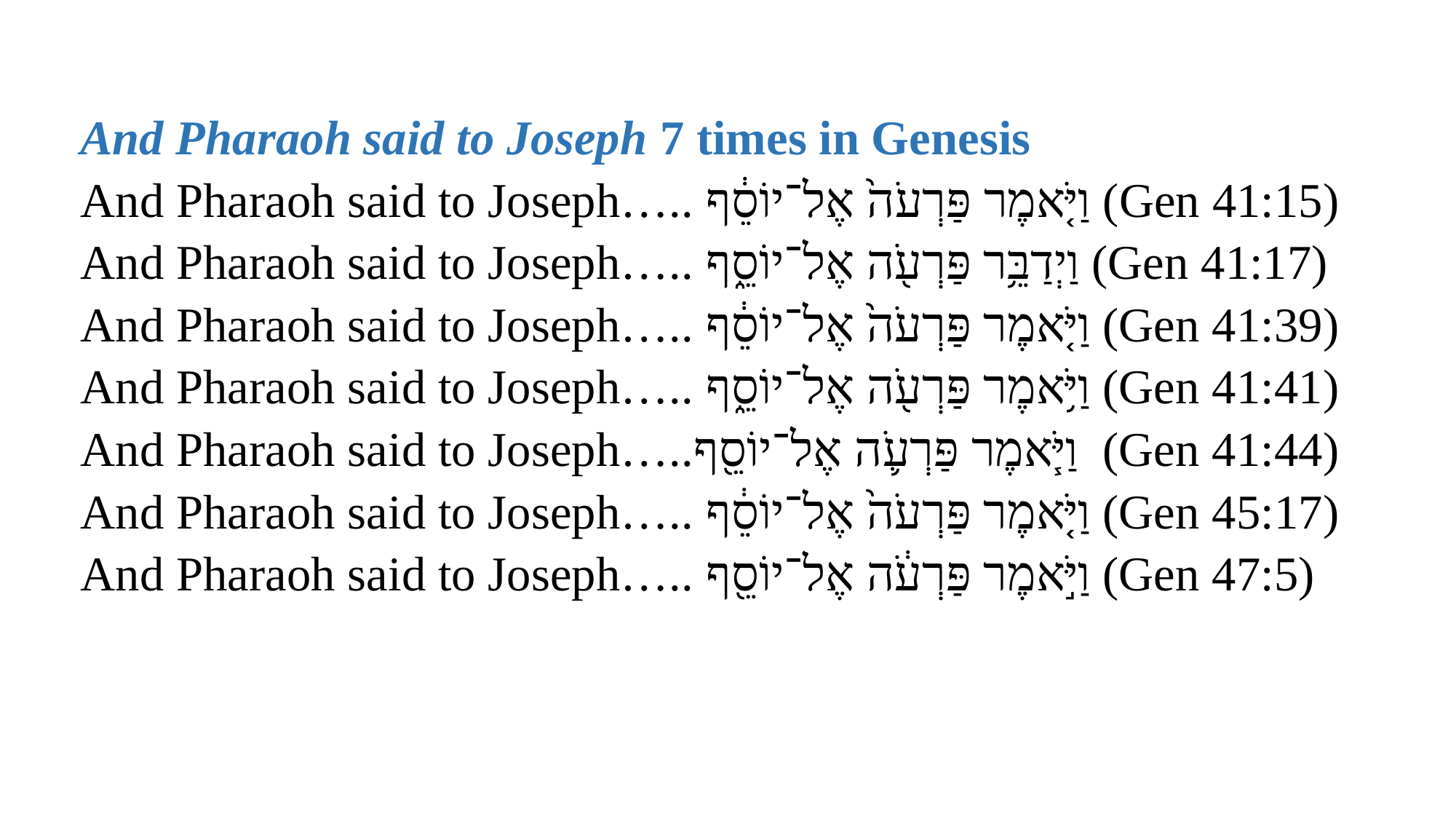

And Pharaoh said to Joseph 7 times in Genesis
And Pharaoh said to Joseph….. וַיֹּ֤אמֶר פַּרְעֹה֙ אֶל־יוֹסֵ֔ף (Gen 41:15)
And Pharaoh said to Joseph….. וַיְדַבֵּ֥ר פַּרְעֹ֖ה אֶל־יוֹסֵ֑ף (Gen 41:17)
And Pharaoh said to Joseph….. וַיֹּ֤אמֶר פַּרְעֹה֙ אֶל־יוֹסֵ֔ף (Gen 41:39)
And Pharaoh said to Joseph….. וַיֹּ֥אמֶר פַּרְעֹ֖ה אֶל־יוֹסֵ֑ף (Gen 41:41)
And Pharaoh said to Joseph…..וַיֹּ֧אמֶר פַּרְעֹ֛ה אֶל־יוֹסֵ֖ף  (Gen 41:44)
And Pharaoh said to Joseph….. וַיֹּ֤אמֶר פַּרְעֹה֙ אֶל־יוֹסֵ֔ף (Gen 45:17)
And Pharaoh said to Joseph….. וַיֹּ֣אמֶר פַּרְעֹ֔ה אֶל־יוֹסֵ֖ף (Gen 47:5)